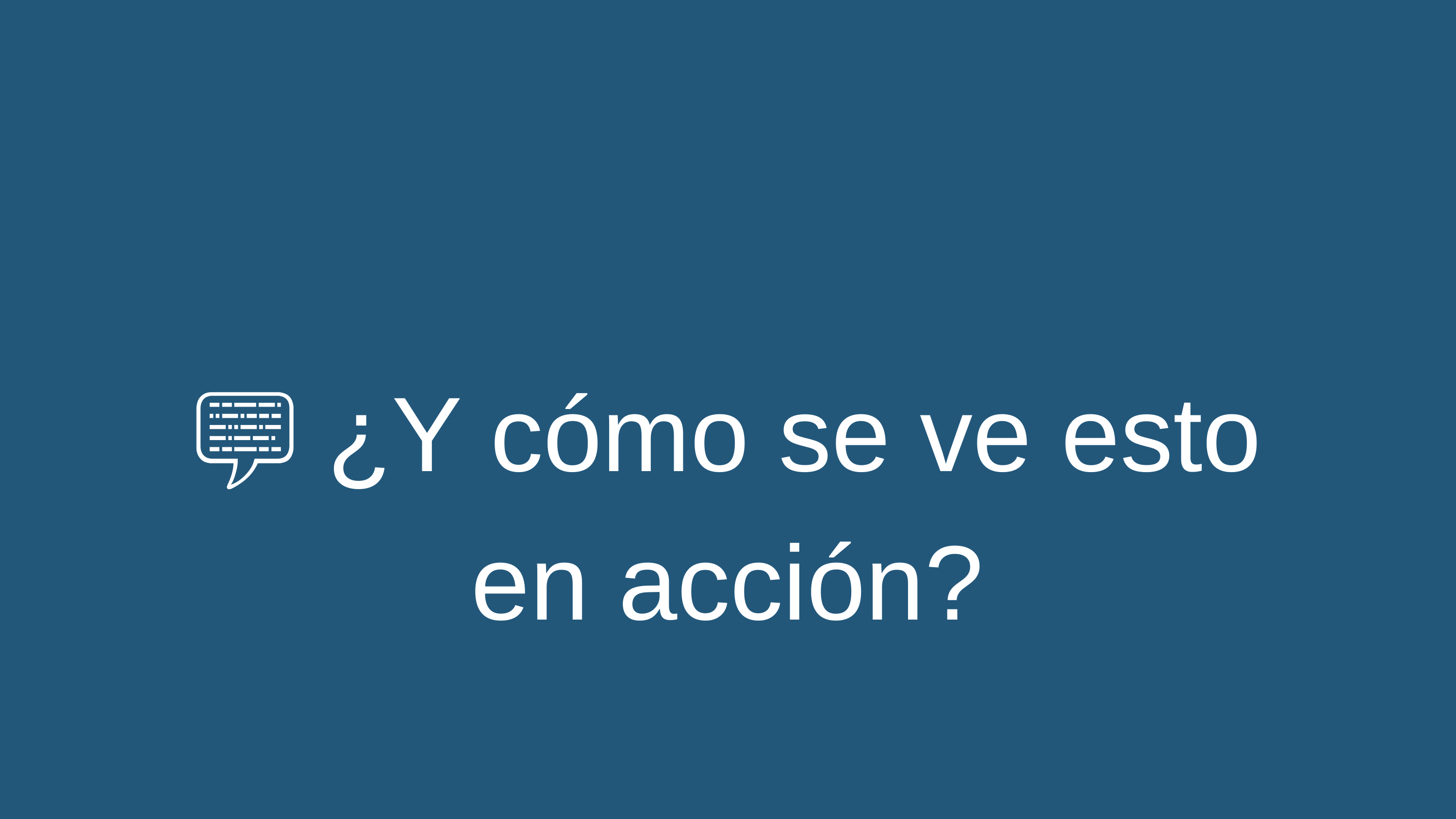

💬 ¿Y cómo se ve esto en acción?